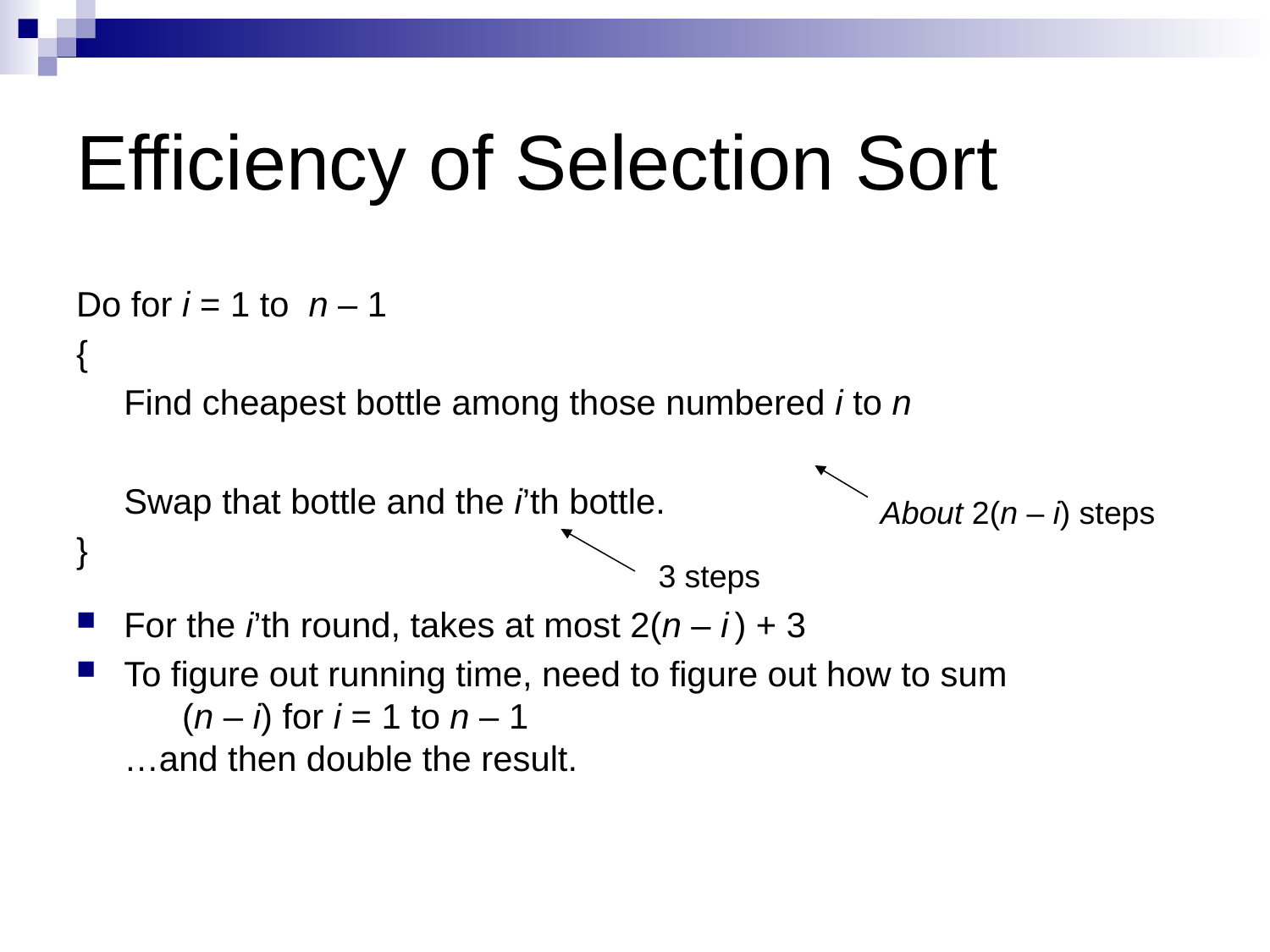

# Efficiency of Selection Sort
Do for i = 1 to  n – 1
{
	Find cheapest bottle among those numbered i to n

	Swap that bottle and the i’th bottle.
}

For the i’th round, takes at most 2(n – i ) + 3
To figure out running time, need to figure out how to sum
      (n – i) for i = 1 to n – 1
…and then double the result.

About 2(n – i) steps

3 steps